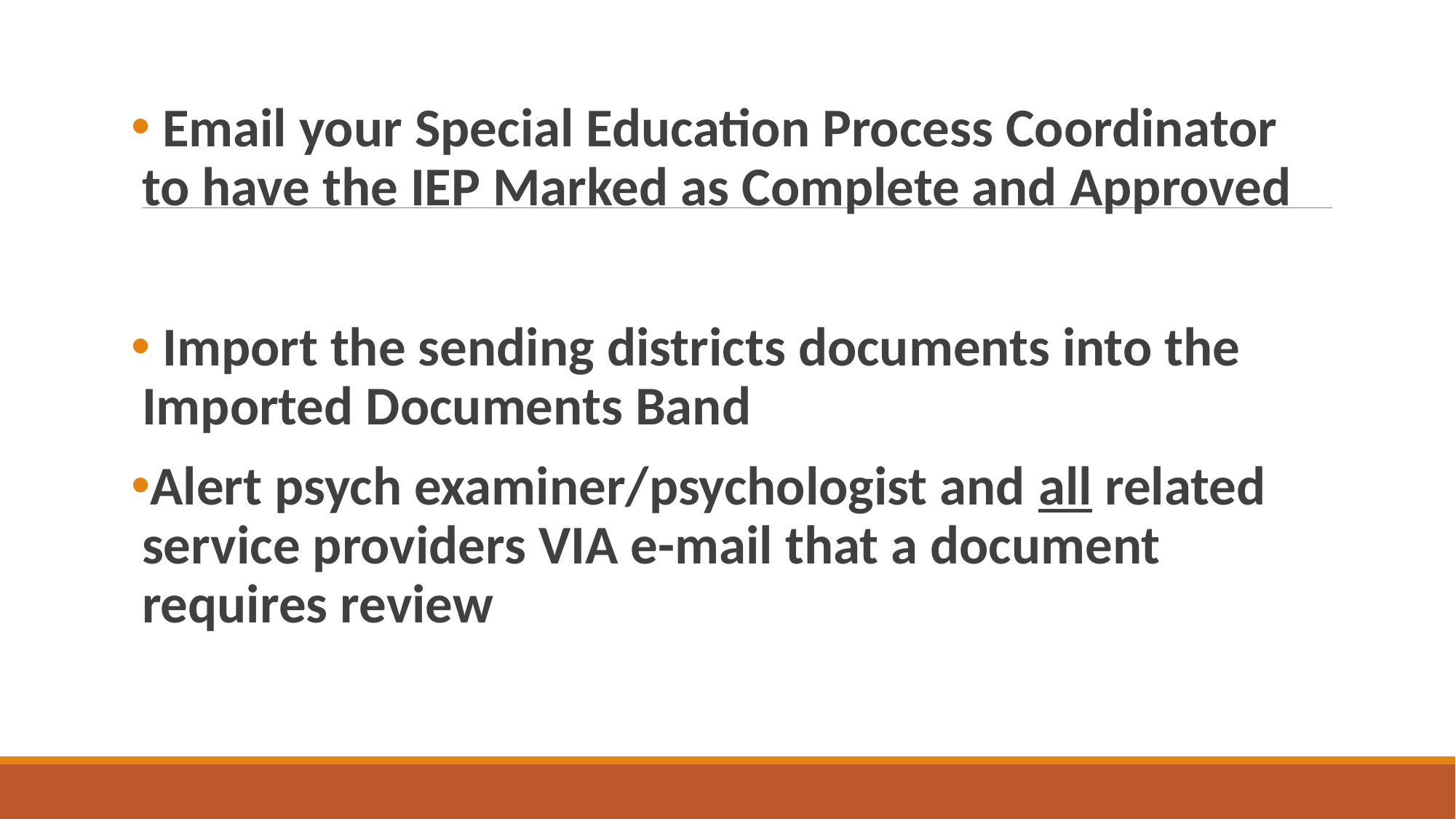

Email your Special Education Process Coordinator   to have the IEP Marked as Complete and Approved

 Import the sending districts documents into the Imported Documents Band
Alert psych examiner/psychologist and all related service providers VIA e-mail that a document requires review